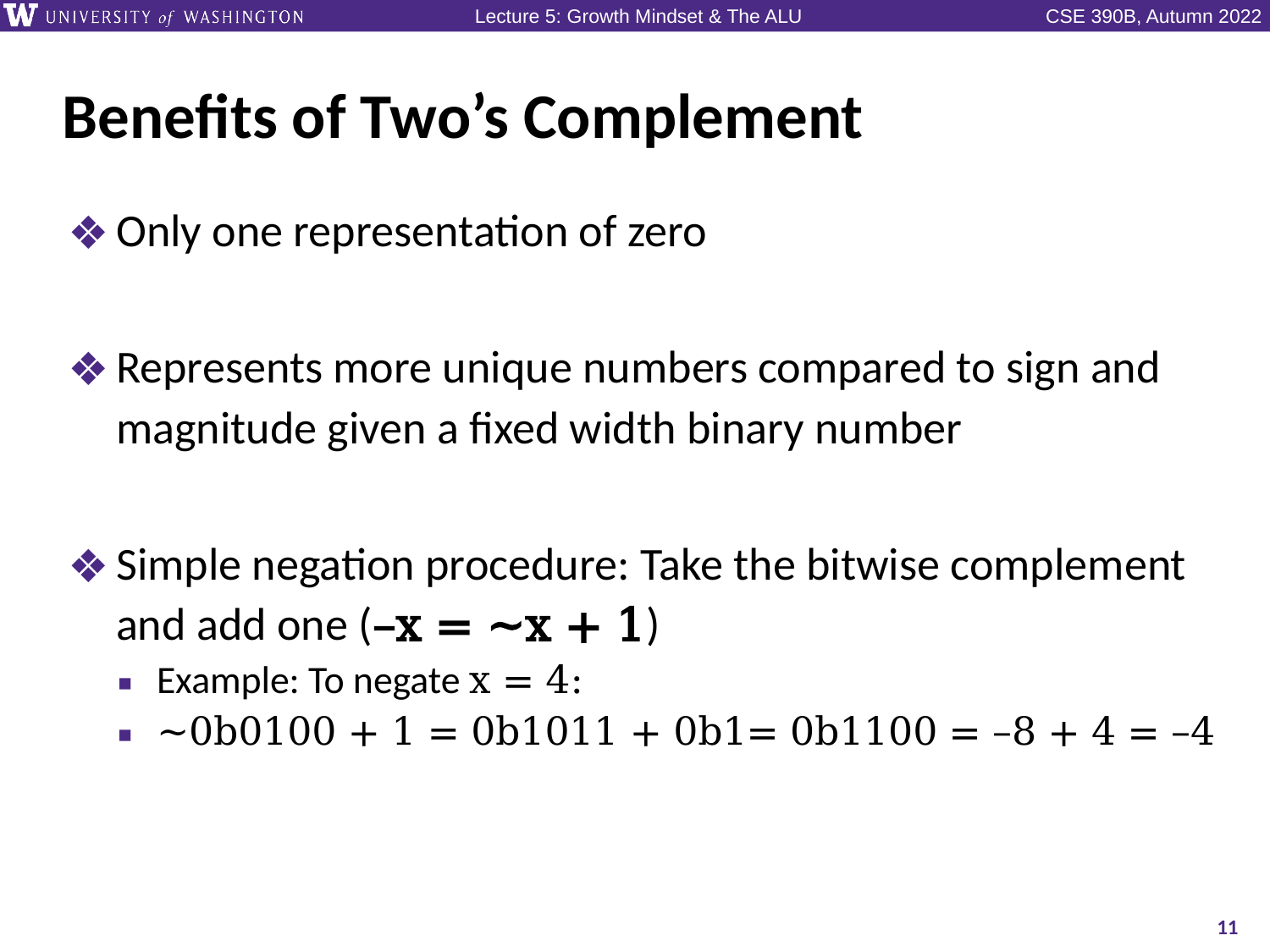

# Benefits of Two’s Complement
Only one representation of zero

Represents more unique numbers compared to sign and magnitude given a fixed width binary number

Simple negation procedure: Take the bitwise complement and add one (–x = ~x + 1)
Example: To negate x = 4:
~0b0100 + 1 = 0b1011 + 0b1= 0b1100 = –8 + 4 = –4

11